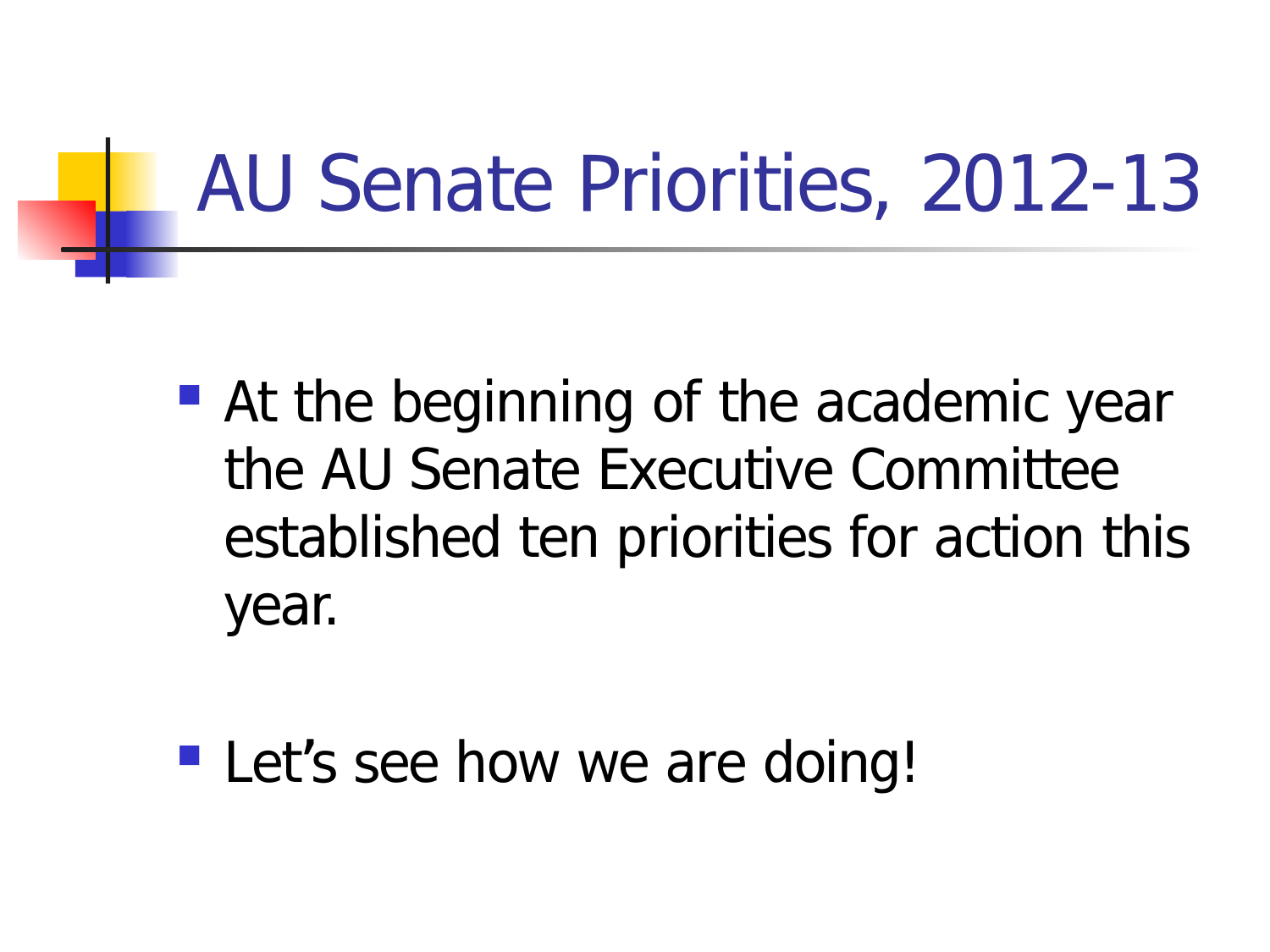

# AU Senate Priorities, 2012-13

At the beginning of the academic year the AU Senate Executive Committee established ten priorities for action this year.

Let’s see how we are doing!